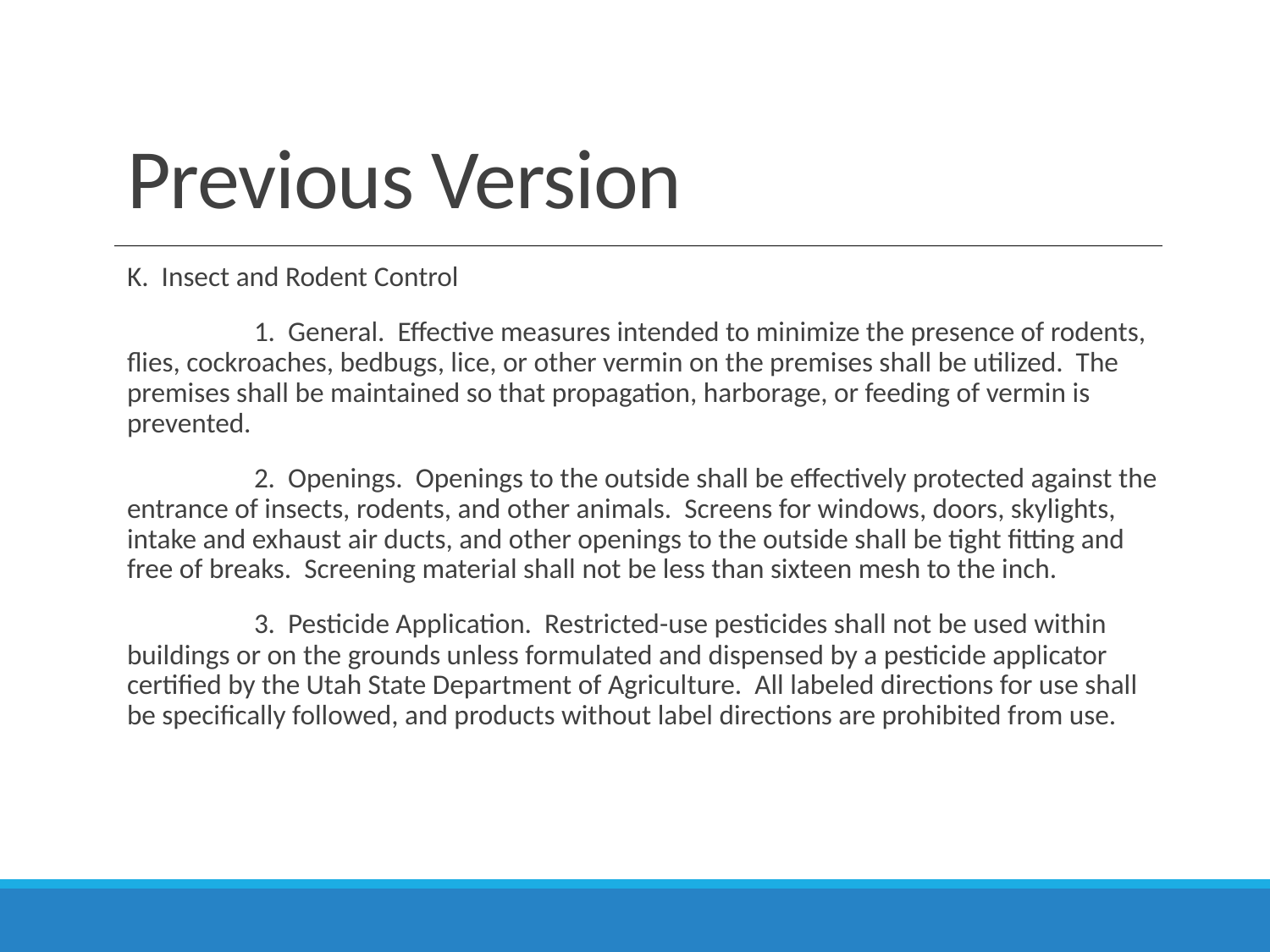

# Previous Version
K.  Insect and Rodent Control
	1.  General.  Effective measures intended to minimize the presence of rodents, flies, cockroaches, bedbugs, lice, or other vermin on the premises shall be utilized.  The premises shall be maintained so that propagation, harborage, or feeding of vermin is prevented.
	2.  Openings.  Openings to the outside shall be effectively protected against the entrance of insects, rodents, and other animals.  Screens for windows, doors, skylights, intake and exhaust air ducts, and other openings to the outside shall be tight fitting and free of breaks.  Screening material shall not be less than sixteen mesh to the inch.
	3.  Pesticide Application.  Restricted-use pesticides shall not be used within buildings or on the grounds unless formulated and dispensed by a pesticide applicator certified by the Utah State Department of Agriculture.  All labeled directions for use shall be specifically followed, and products without label directions are prohibited from use.